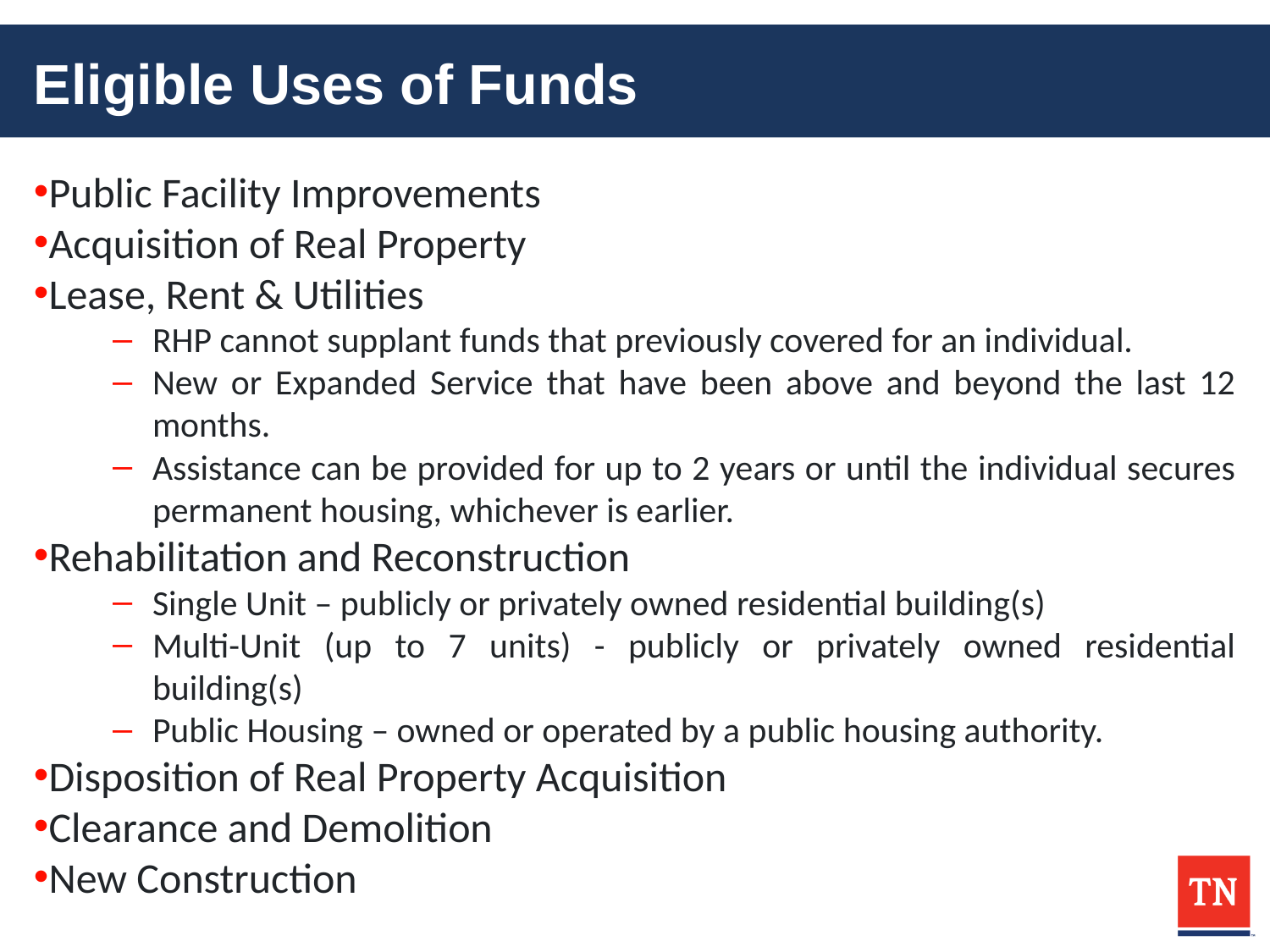

# Eligible Uses of Funds
Public Facility Improvements
Acquisition of Real Property
Lease, Rent & Utilities
RHP cannot supplant funds that previously covered for an individual.
New or Expanded Service that have been above and beyond the last 12 months.
Assistance can be provided for up to 2 years or until the individual secures permanent housing, whichever is earlier.
Rehabilitation and Reconstruction
Single Unit – publicly or privately owned residential building(s)
Multi-Unit (up to 7 units) - publicly or privately owned residential building(s)
Public Housing – owned or operated by a public housing authority.
Disposition of Real Property Acquisition
Clearance and Demolition
New Construction